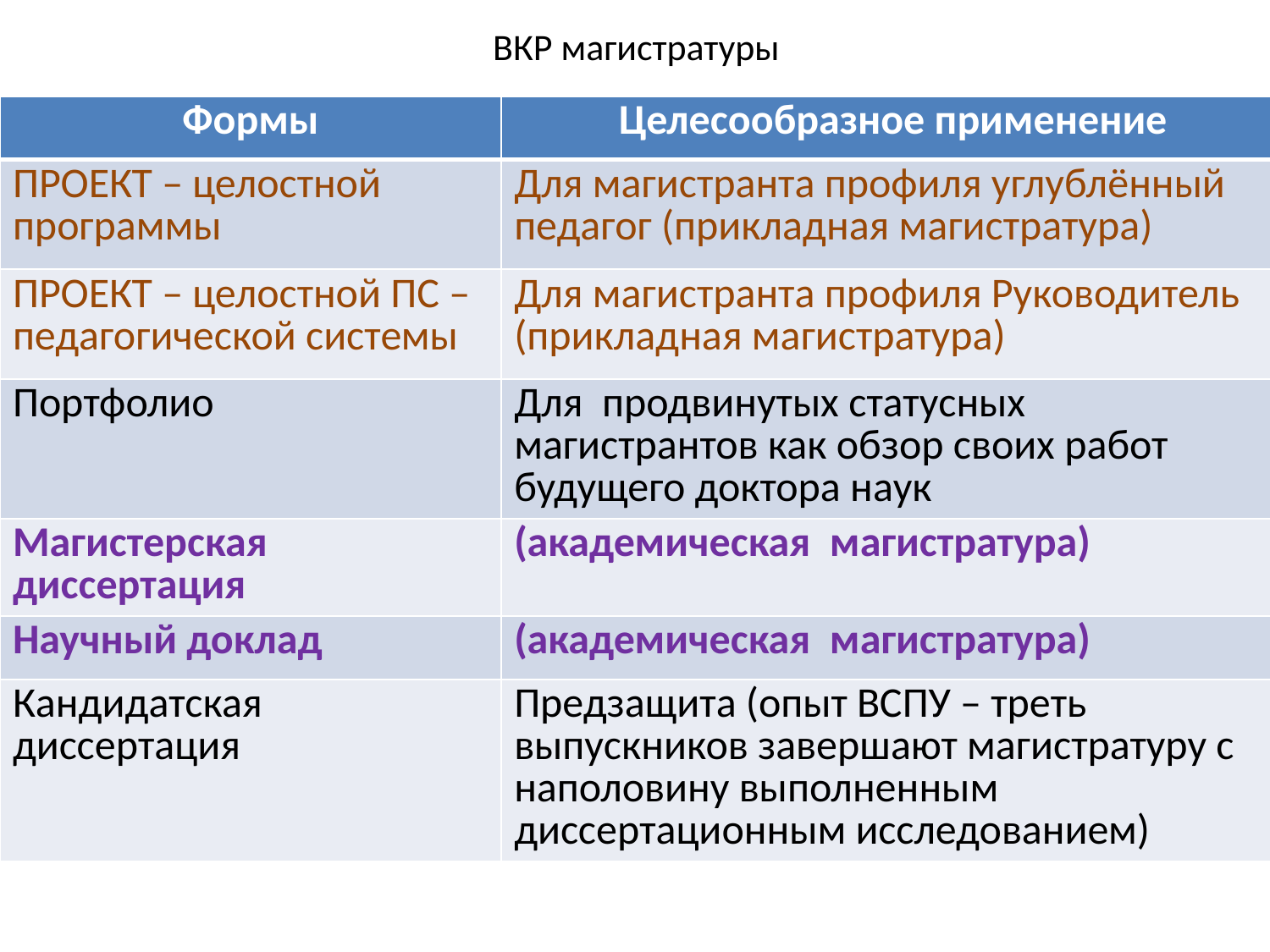

# ВКР магистратуры
| Формы | Целесообразное применение |
| --- | --- |
| ПРОЕКТ – целостной программы | Для магистранта профиля углублённый педагог (прикладная магистратура) |
| ПРОЕКТ – целостной ПС – педагогической системы | Для магистранта профиля Руководитель (прикладная магистратура) |
| Портфолио | Для продвинутых статусных магистрантов как обзор своих работ будущего доктора наук |
| Магистерская диссертация | (академическая магистратура) |
| Научный доклад | (академическая магистратура) |
| Кандидатская диссертация | Предзащита (опыт ВСПУ – треть выпускников завершают магистратуру с наполовину выполненным диссертационным исследованием) |